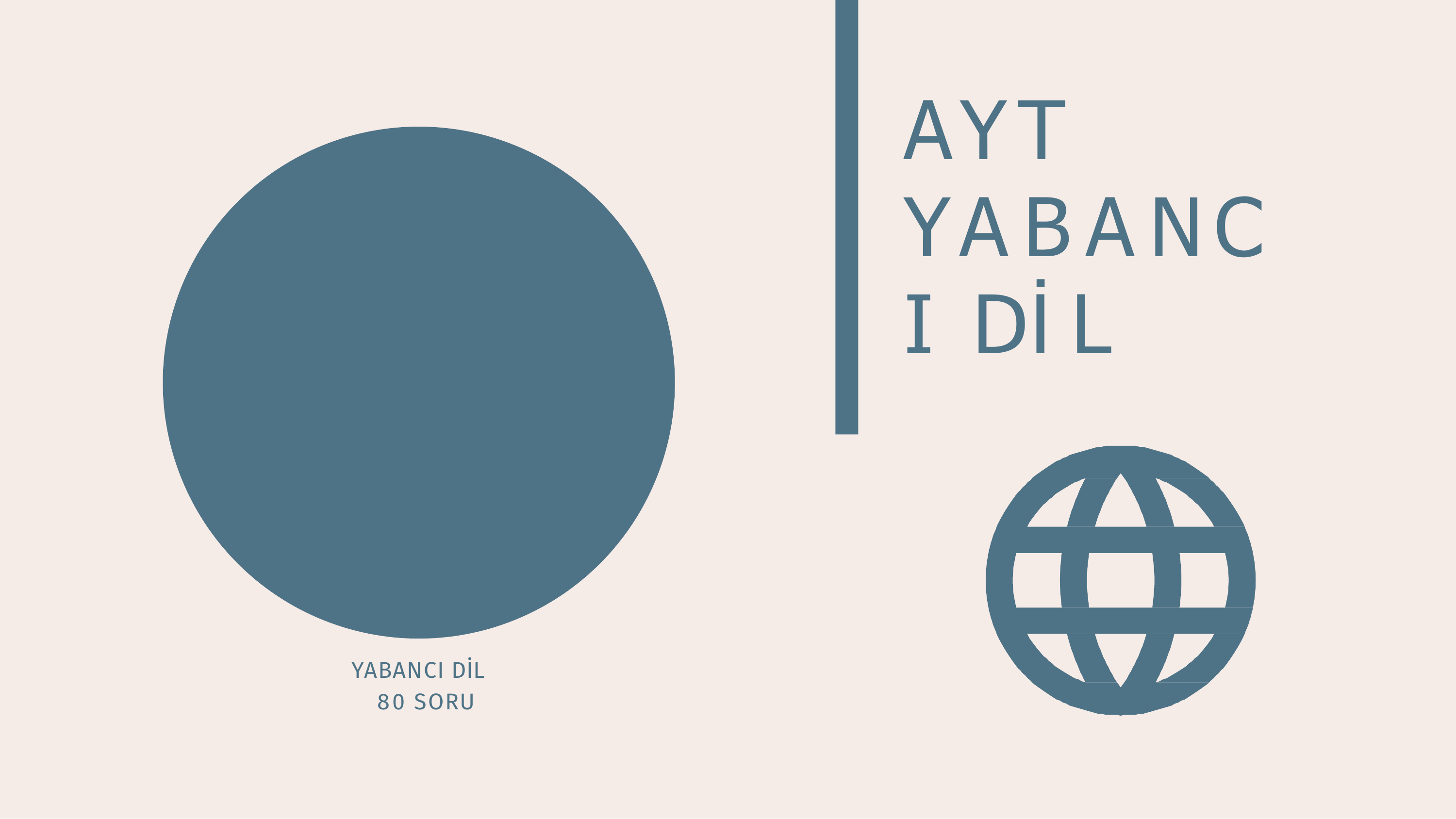

# AYT  YABANCI  DİL

YABANCI DİL  80 SORU